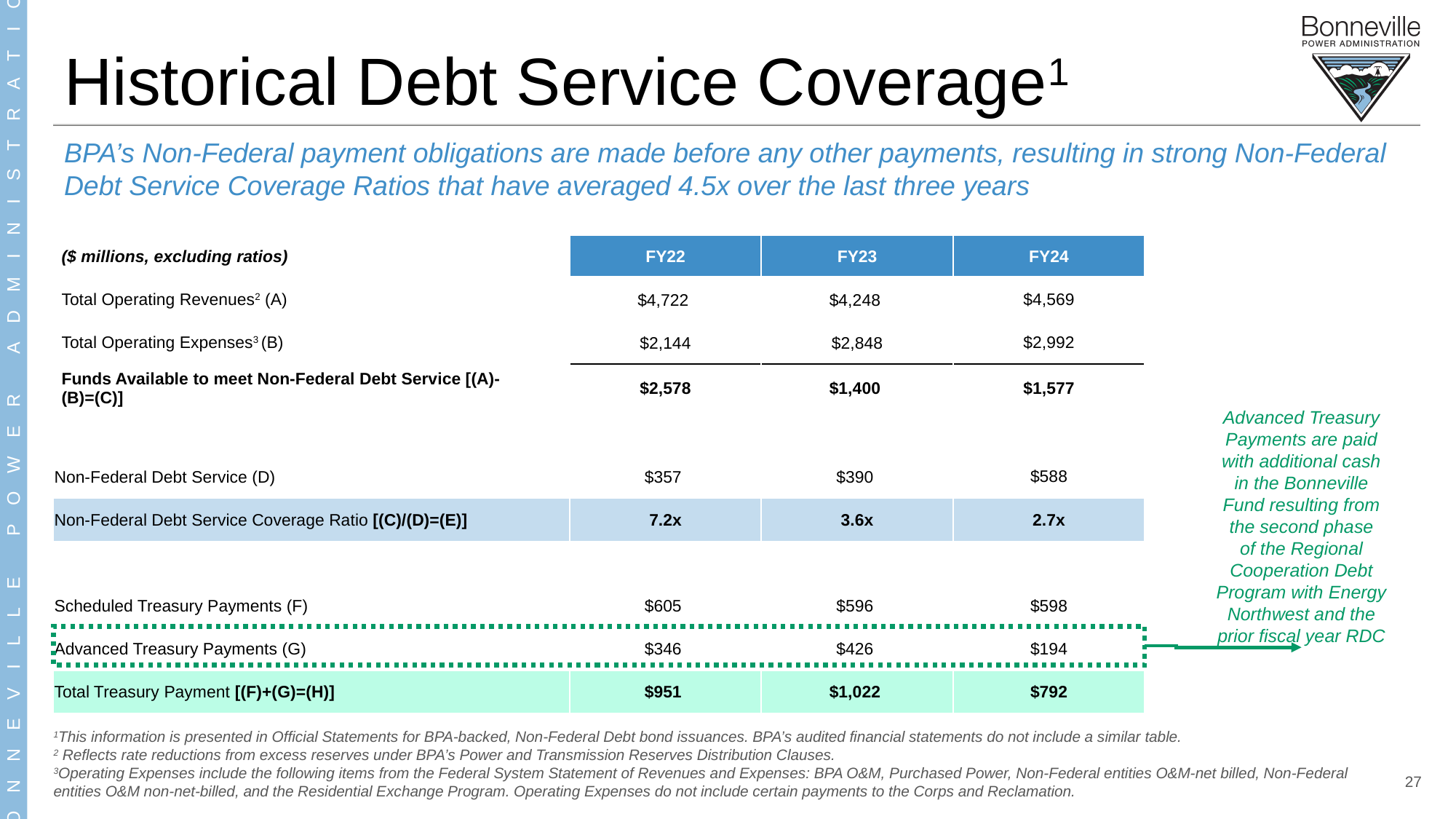

Historical Debt Service Coverage1
BPA’s Non-Federal payment obligations are made before any other payments, resulting in strong Non-Federal Debt Service Coverage Ratios that have averaged 4.5x over the last three years
| ($ millions, excluding ratios) | FY22 | FY23 | FY24 |
| --- | --- | --- | --- |
| Total Operating Revenues2 (A) | $4,722 | $4,248 | $4,569 |
| Total Operating Expenses3 (B) | $2,144 | $2,848 | $2,992 |
| Funds Available to meet Non-Federal Debt Service [(A)-(B)=(C)] | $2,578 | $1,400 | $1,577 |
|  |  |  |  |
| Non-Federal Debt Service (D) | $357 | $390 | $588 |
| Non-Federal Debt Service Coverage Ratio [(C)/(D)=(E)] | 7.2x | 3.6x | 2.7x |
|  |  |  |  |
| Scheduled Treasury Payments (F) | $605 | $596 | $598 |
| Advanced Treasury Payments (G) | $346 | $426 | $194 |
| Total Treasury Payment [(F)+(G)=(H)] | $951 | $1,022 | $792 |
Advanced Treasury Payments are paid with additional cash in the Bonneville Fund resulting from the second phase
of the Regional Cooperation Debt Program with Energy Northwest and the prior fiscal year RDC

1This information is presented in Official Statements for BPA-backed, Non-Federal Debt bond issuances. BPA’s audited financial statements do not include a similar table.
2 Reflects rate reductions from excess reserves under BPA’s Power and Transmission Reserves Distribution Clauses.
3Operating Expenses include the following items from the Federal System Statement of Revenues and Expenses: BPA O&M, Purchased Power, Non-Federal entities O&M-net billed, Non-Federal entities O&M non-net-billed, and the Residential Exchange Program. Operating Expenses do not include certain payments to the Corps and Reclamation.

27